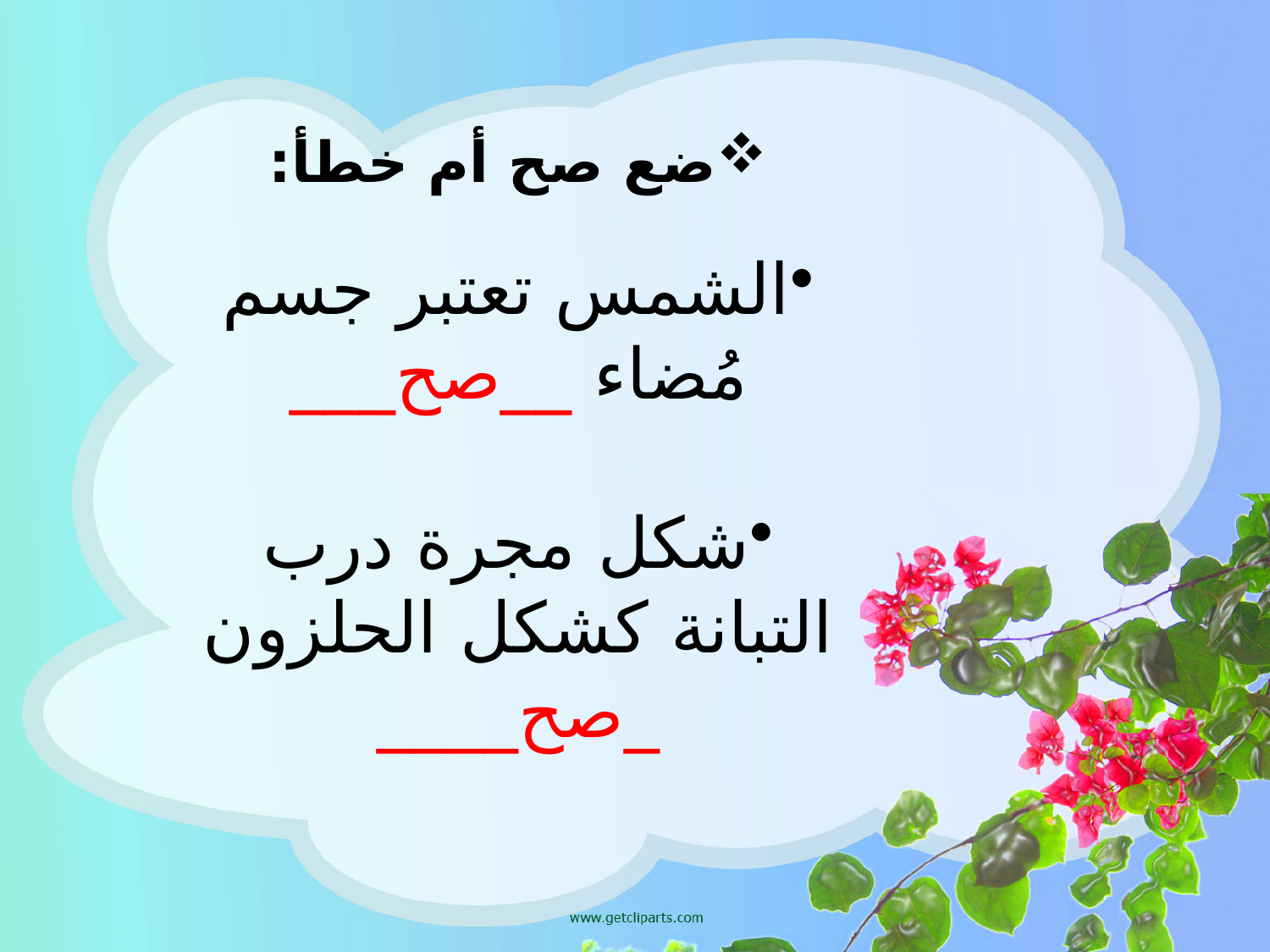

ضع صح أم خطأ:

الشمس تعتبر جسم مُضاء __صح___

شكل مجرة درب التبانة كشكل الحلزون _صح____